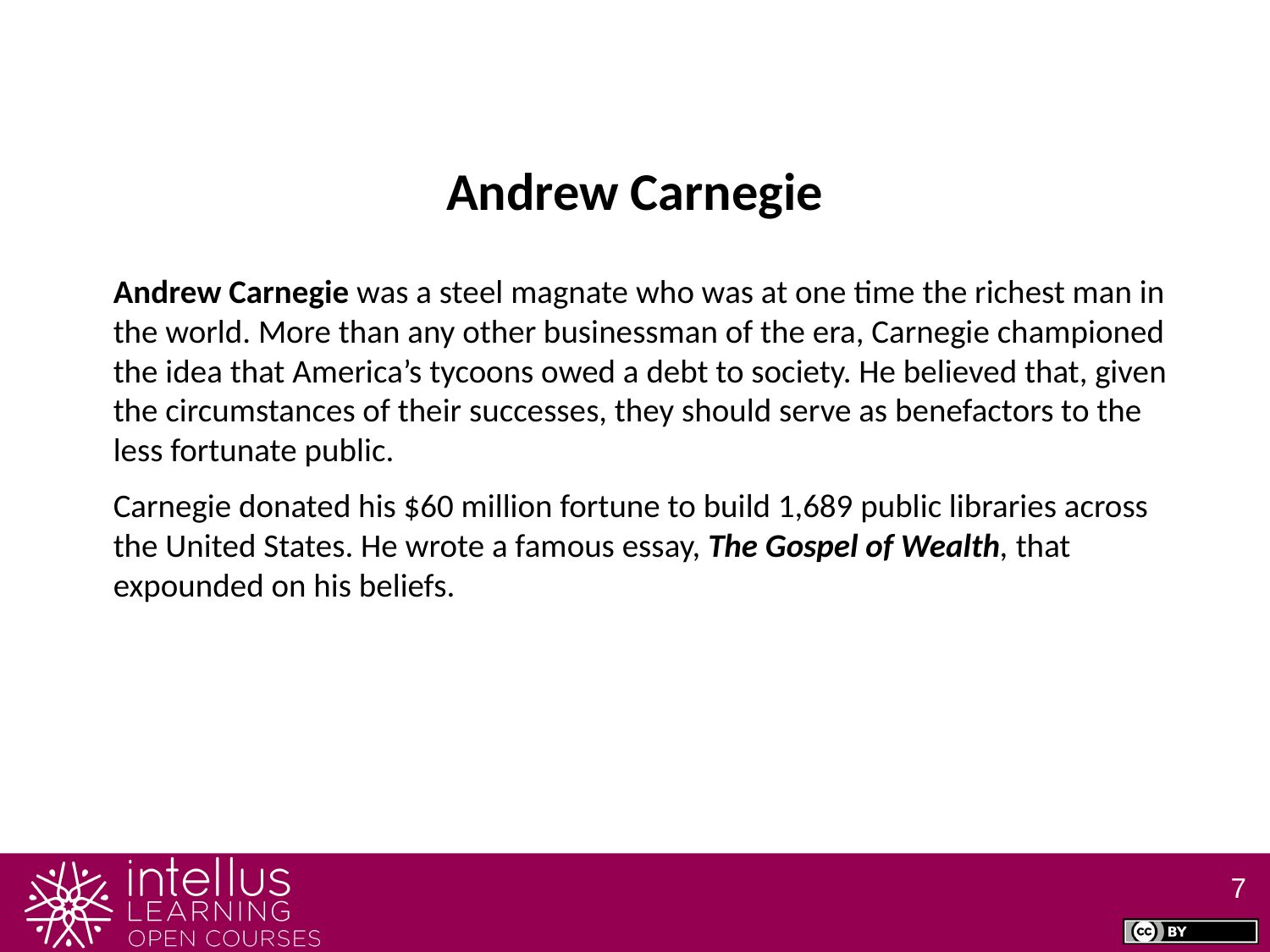

Andrew Carnegie
Andrew Carnegie was a steel magnate who was at one time the richest man in the world. More than any other businessman of the era, Carnegie championed the idea that America’s tycoons owed a debt to society. He believed that, given the circumstances of their successes, they should serve as benefactors to the less fortunate public.
Carnegie donated his $60 million fortune to build 1,689 public libraries across the United States. He wrote a famous essay, The Gospel of Wealth, that expounded on his beliefs.

7